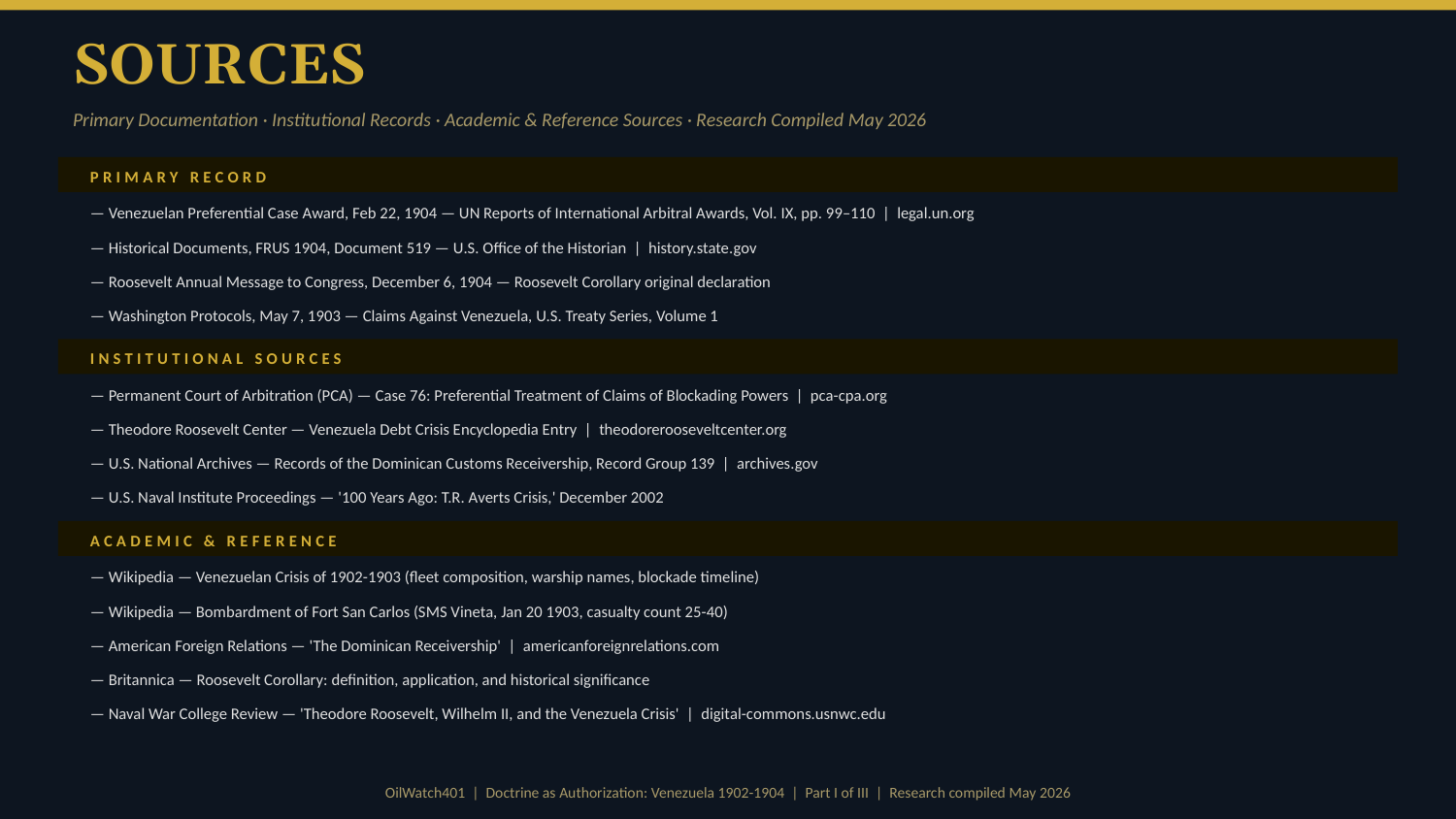

SOURCES
Primary Documentation · Institutional Records · Academic & Reference Sources · Research Compiled May 2026

PRIMARY RECORD
— Venezuelan Preferential Case Award, Feb 22, 1904 — UN Reports of International Arbitral Awards, Vol. IX, pp. 99–110  |  legal.un.org
— Historical Documents, FRUS 1904, Document 519 — U.S. Office of the Historian  |  history.state.gov
— Roosevelt Annual Message to Congress, December 6, 1904 — Roosevelt Corollary original declaration
— Washington Protocols, May 7, 1903 — Claims Against Venezuela, U.S. Treaty Series, Volume 1

INSTITUTIONAL SOURCES
— Permanent Court of Arbitration (PCA) — Case 76: Preferential Treatment of Claims of Blockading Powers  |  pca-cpa.org
— Theodore Roosevelt Center — Venezuela Debt Crisis Encyclopedia Entry  |  theodorerooseveltcenter.org
— U.S. National Archives — Records of the Dominican Customs Receivership, Record Group 139  |  archives.gov
— U.S. Naval Institute Proceedings — '100 Years Ago: T.R. Averts Crisis,' December 2002

ACADEMIC & REFERENCE
— Wikipedia — Venezuelan Crisis of 1902-1903 (fleet composition, warship names, blockade timeline)
— Wikipedia — Bombardment of Fort San Carlos (SMS Vineta, Jan 20 1903, casualty count 25-40)
— American Foreign Relations — 'The Dominican Receivership'  |  americanforeignrelations.com
— Britannica — Roosevelt Corollary: definition, application, and historical significance
— Naval War College Review — 'Theodore Roosevelt, Wilhelm II, and the Venezuela Crisis'  |  digital-commons.usnwc.edu
OilWatch401  |  Doctrine as Authorization: Venezuela 1902-1904  |  Part I of III  |  Research compiled May 2026